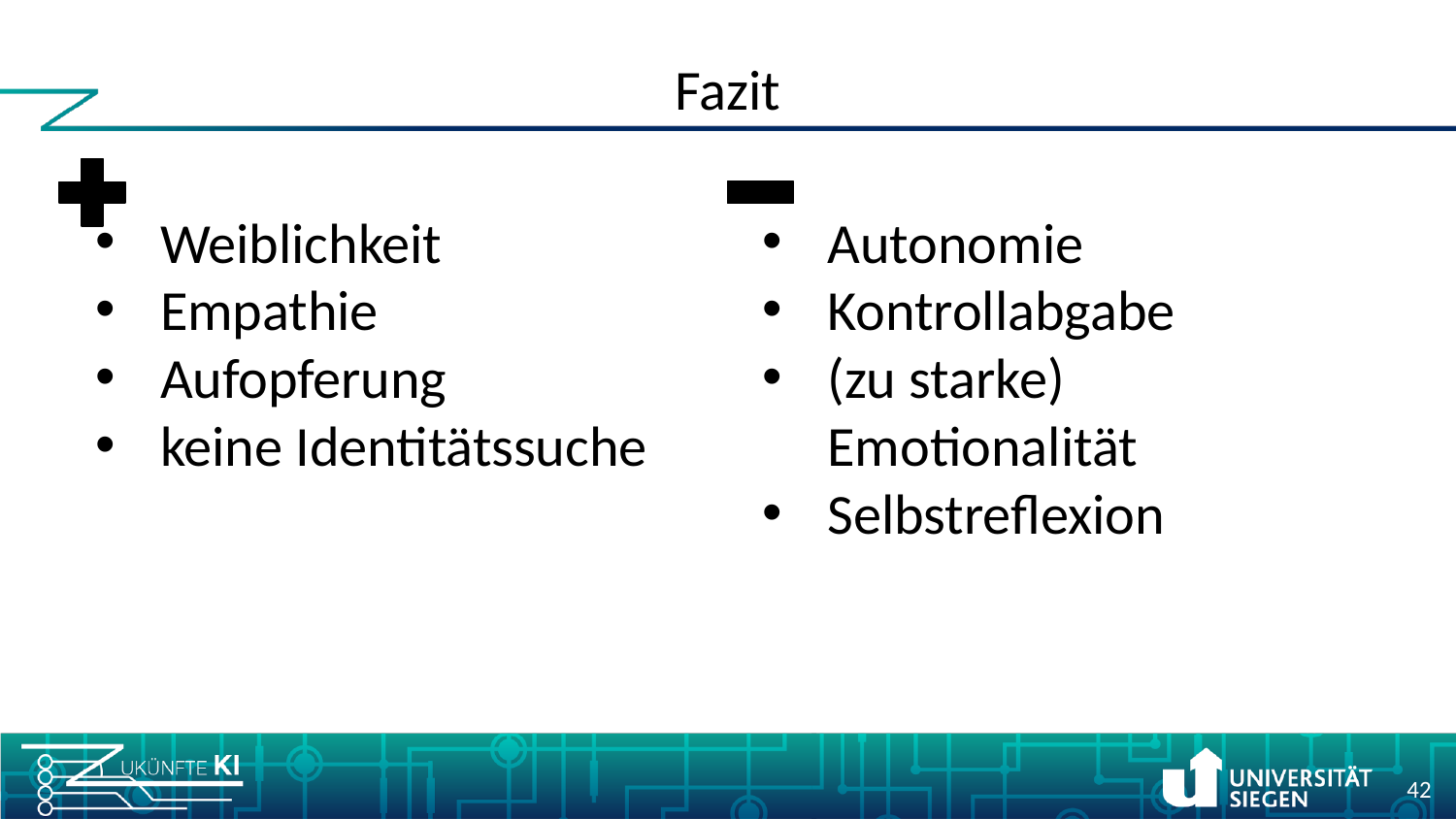

# Fazit

Weiblichkeit
Empathie
Aufopferung
keine Identitätssuche
Autonomie
Kontrollabgabe
(zu starke) Emotionalität
Selbstreflexion
42